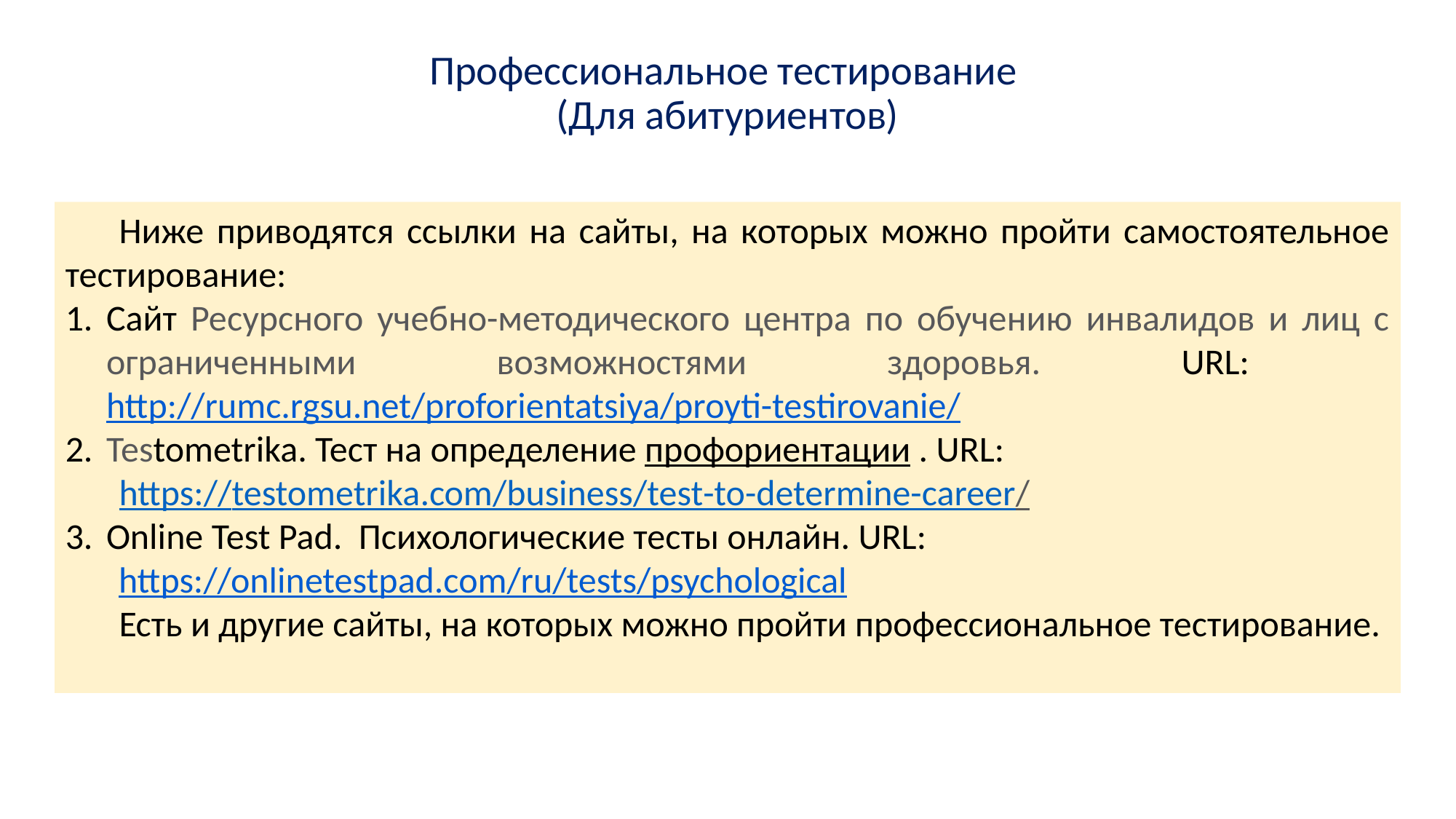

# Профессиональное тестирование (Для абитуриентов)
Ниже приводятся ссылки на сайты, на которых можно пройти самостоятельное тестирование:
Сайт Ресурсного учебно-методического центра по обучению инвалидов и лиц с ограниченными возможностями здоровья. URL:  http://rumc.rgsu.net/proforientatsiya/proyti-testirovanie/
Testometrika. Тест на определение профориентации . URL:
https://testometrika.com/business/test-to-determine-career/
Online Test Pad.  Психологические тесты онлайн. URL:
https://onlinetestpad.com/ru/tests/psychological
Есть и другие сайты, на которых можно пройти профессиональное тестирование.